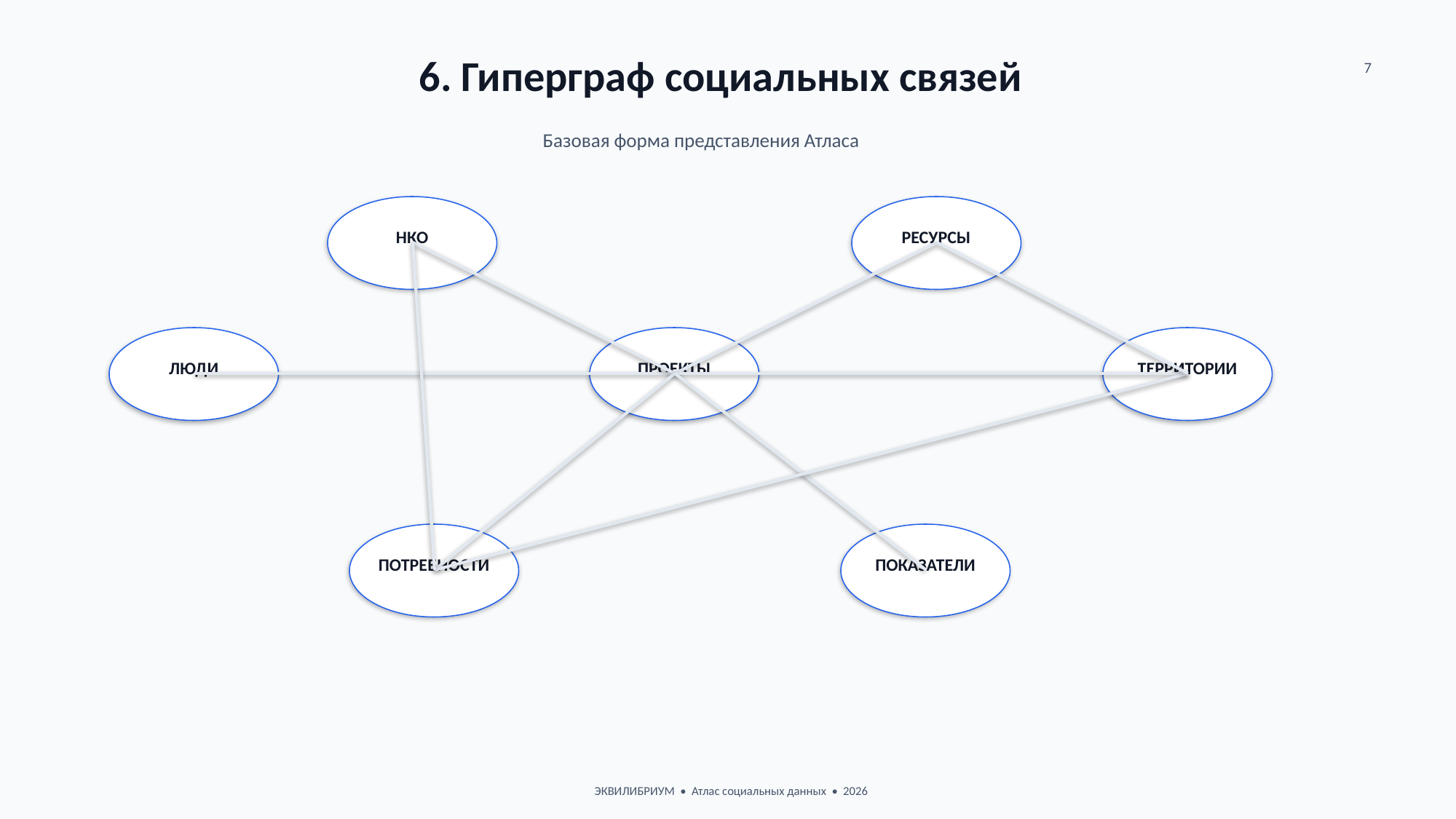

6. Гиперграф социальных связей
7
Базовая форма представления Атласа

НКО
РЕСУРСЫ

ЛЮДИ
ПРОЕКТЫ
ТЕРРИТОРИИ

ПОТРЕБНОСТИ
ПОКАЗАТЕЛИ
ЭКВИЛИБРИУМ  •  Атлас социальных данных  •  2026